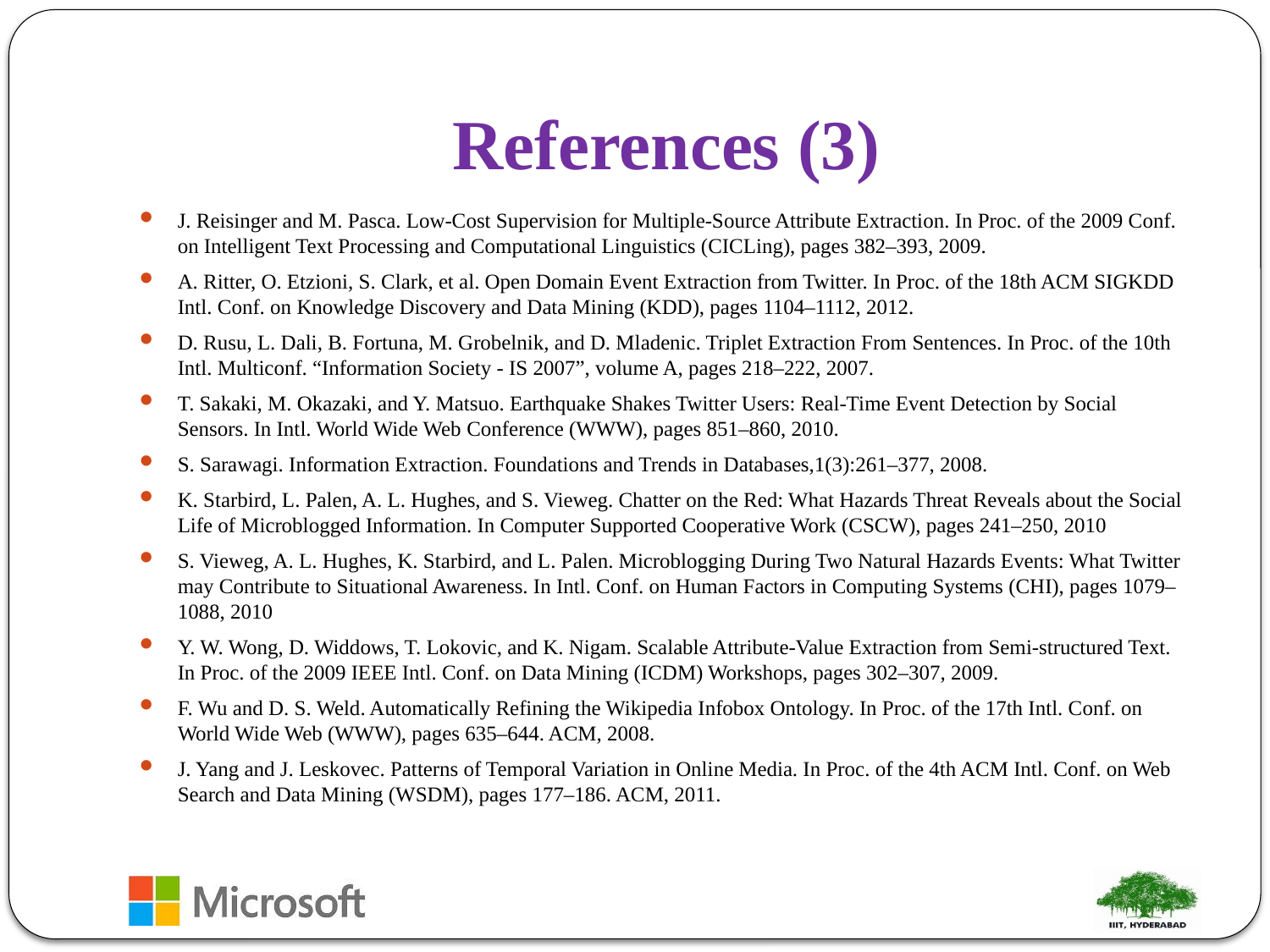

# References (3)
J. Reisinger and M. Pasca. Low-Cost Supervision for Multiple-Source Attribute Extraction. In Proc. of the 2009 Conf. on Intelligent Text Processing and Computational Linguistics (CICLing), pages 382–393, 2009.
A. Ritter, O. Etzioni, S. Clark, et al. Open Domain Event Extraction from Twitter. In Proc. of the 18th ACM SIGKDD Intl. Conf. on Knowledge Discovery and Data Mining (KDD), pages 1104–1112, 2012.
D. Rusu, L. Dali, B. Fortuna, M. Grobelnik, and D. Mladenic. Triplet Extraction From Sentences. In Proc. of the 10th Intl. Multiconf. “Information Society - IS 2007”, volume A, pages 218–222, 2007.
T. Sakaki, M. Okazaki, and Y. Matsuo. Earthquake Shakes Twitter Users: Real-Time Event Detection by Social Sensors. In Intl. World Wide Web Conference (WWW), pages 851–860, 2010.
S. Sarawagi. Information Extraction. Foundations and Trends in Databases,1(3):261–377, 2008.
K. Starbird, L. Palen, A. L. Hughes, and S. Vieweg. Chatter on the Red: What Hazards Threat Reveals about the Social Life of Microblogged Information. In Computer Supported Cooperative Work (CSCW), pages 241–250, 2010
S. Vieweg, A. L. Hughes, K. Starbird, and L. Palen. Microblogging During Two Natural Hazards Events: What Twitter may Contribute to Situational Awareness. In Intl. Conf. on Human Factors in Computing Systems (CHI), pages 1079–1088, 2010
Y. W. Wong, D. Widdows, T. Lokovic, and K. Nigam. Scalable Attribute-Value Extraction from Semi-structured Text. In Proc. of the 2009 IEEE Intl. Conf. on Data Mining (ICDM) Workshops, pages 302–307, 2009.
F. Wu and D. S. Weld. Automatically Refining the Wikipedia Infobox Ontology. In Proc. of the 17th Intl. Conf. on World Wide Web (WWW), pages 635–644. ACM, 2008.
J. Yang and J. Leskovec. Patterns of Temporal Variation in Online Media. In Proc. of the 4th ACM Intl. Conf. on Web Search and Data Mining (WSDM), pages 177–186. ACM, 2011.